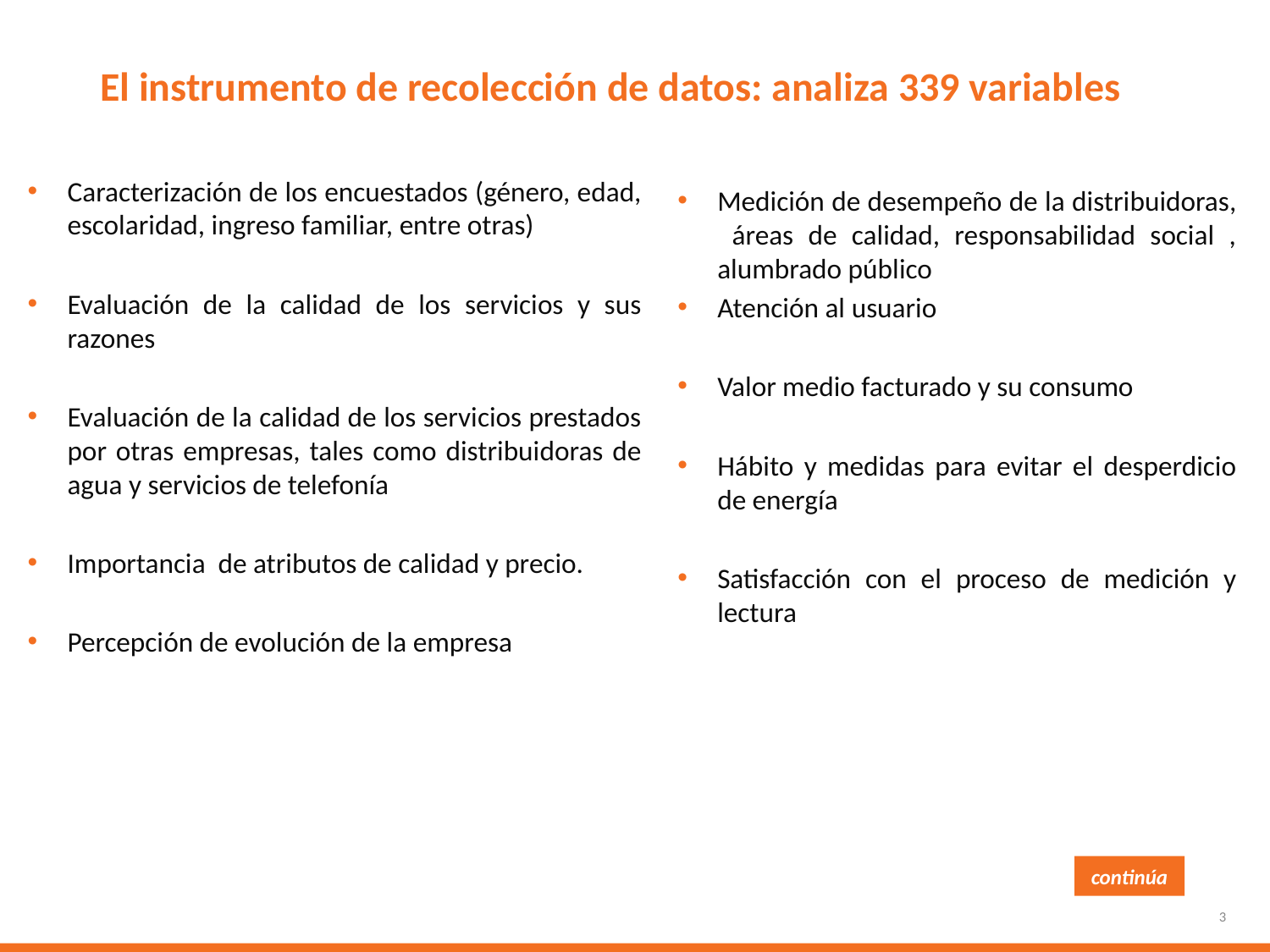

# El instrumento de recolección de datos: analiza 339 variables

Medición de desempeño de la distribuidoras,  áreas de calidad, responsabilidad social , alumbrado público
Atención al usuario

Valor medio facturado y su consumo

Hábito y medidas para evitar el desperdicio de energía

Satisfacción con el proceso de medición y lectura

Caracterización de los encuestados (género, edad, escolaridad, ingreso familiar, entre otras)

Evaluación de la calidad de los servicios y sus razones

Evaluación de la calidad de los servicios prestados por otras empresas, tales como distribuidoras de agua y servicios de telefonía

Importancia  de atributos de calidad y precio.

Percepción de evolución de la empresa

continúa
3